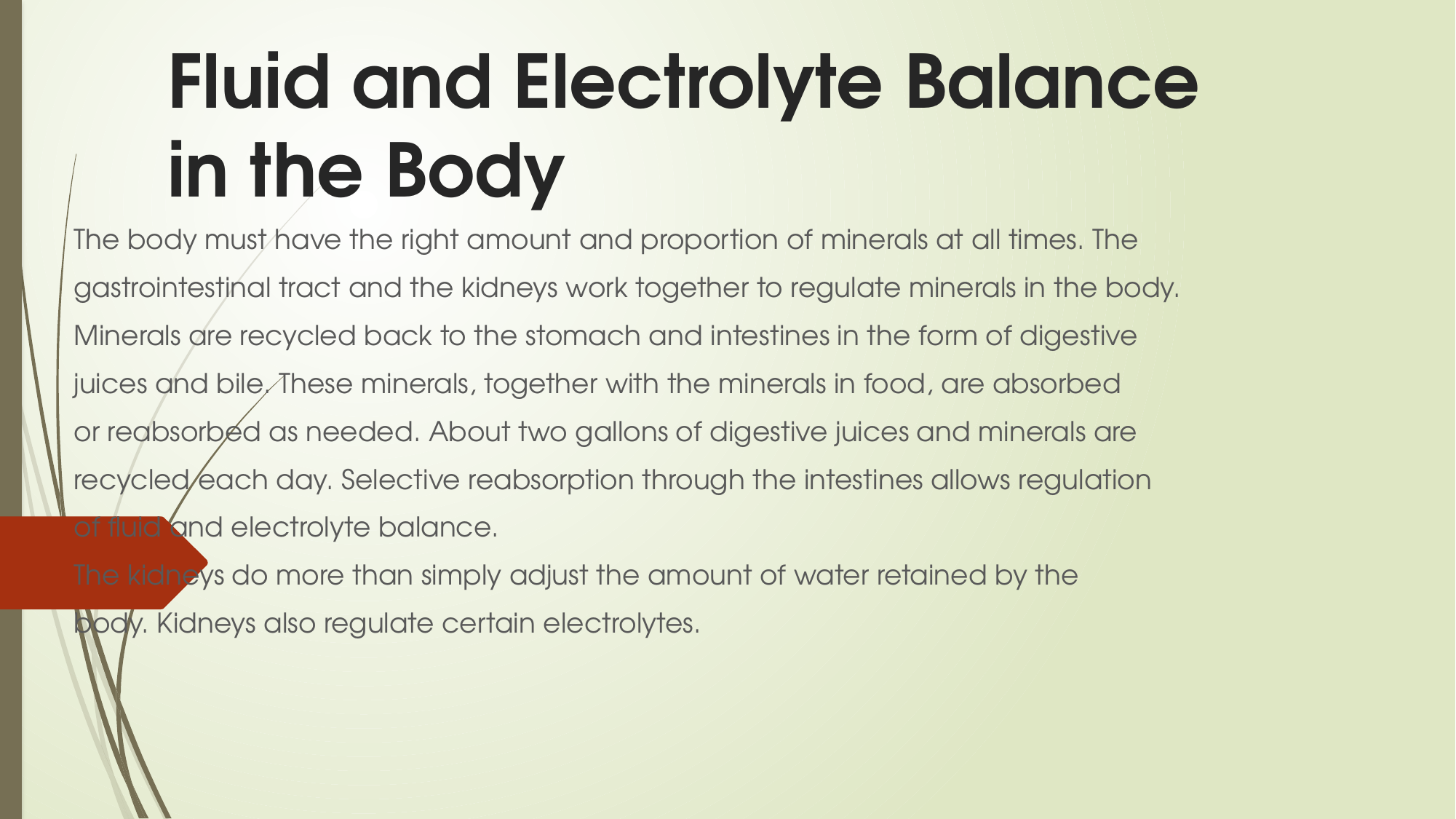

# Fluid and Electrolyte Balance in the Body
The body must have the right amount and proportion of minerals at all times. The
gastrointestinal tract and the kidneys work together to regulate minerals in the body.
Minerals are recycled back to the stomach and intestines in the form of digestive
juices and bile. These minerals, together with the minerals in food, are absorbed
or reabsorbed as needed. About two gallons of digestive juices and minerals are
recycled each day. Selective reabsorption through the intestines allows regulation
of fluid and electrolyte balance.
The kidneys do more than simply adjust the amount of water retained by the
body. Kidneys also regulate certain electrolytes.